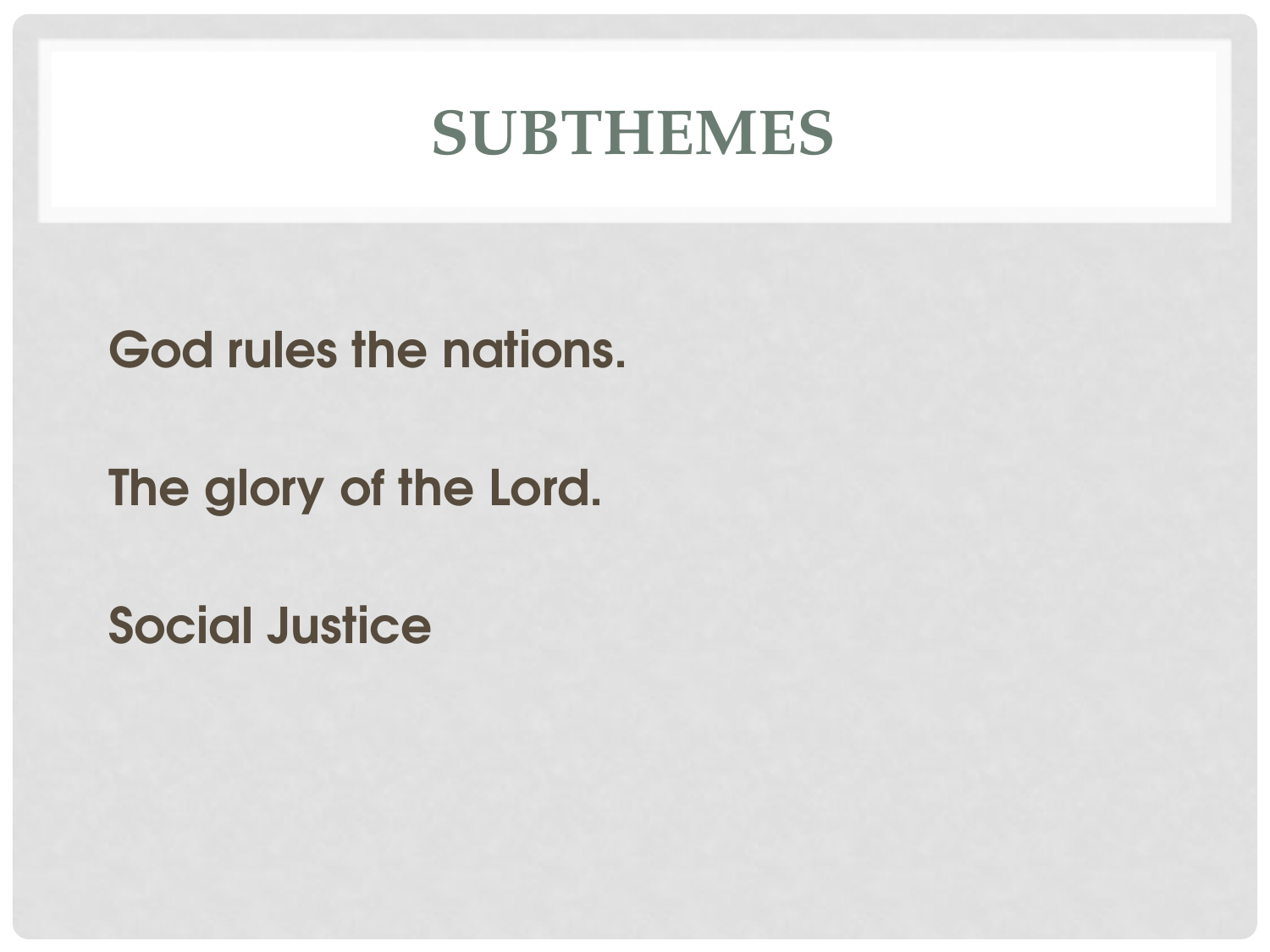

# Subthemes
God rules the nations.

The glory of the Lord.

Social Justice